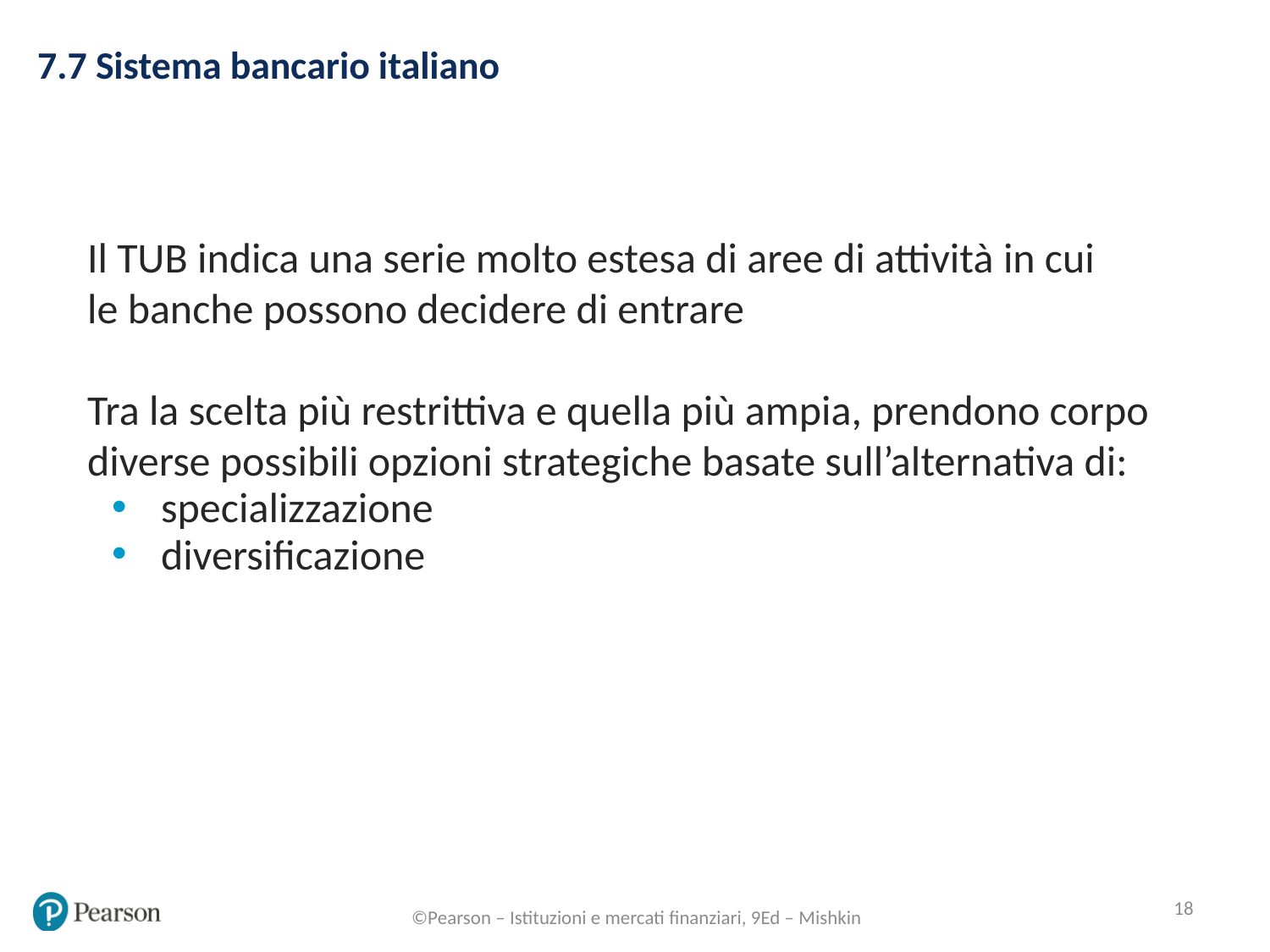

7.7 Sistema bancario italiano
Il TUB indica una serie molto estesa di aree di attività in cui
le banche possono decidere di entrare

Tra la scelta più restrittiva e quella più ampia, prendono corpo diverse possibili opzioni strategiche basate sull’alternativa di:
specializzazione
diversificazione
18
©Pearson – Istituzioni e mercati finanziari, 9Ed – Mishkin